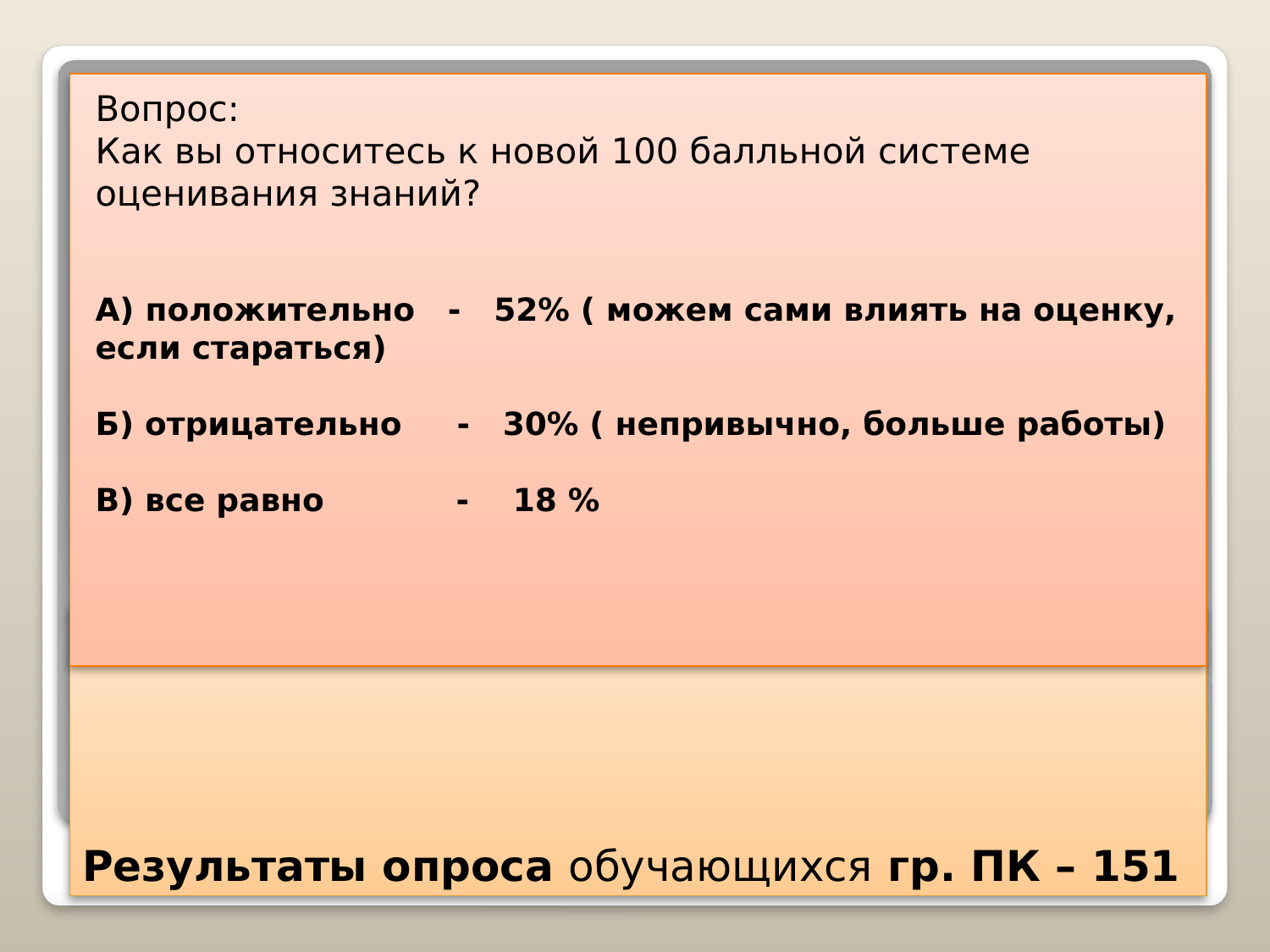

Вопрос:
Как вы относитесь к новой 100 балльной системе оценивания знаний?

А) положительно   -   52% ( можем сами влиять на оценку, если стараться)

Б) отрицательно     -   30% ( непривычно, больше работы)

В) все равно            -    18 %

# Результаты опроса обучающихся гр. ПК – 151